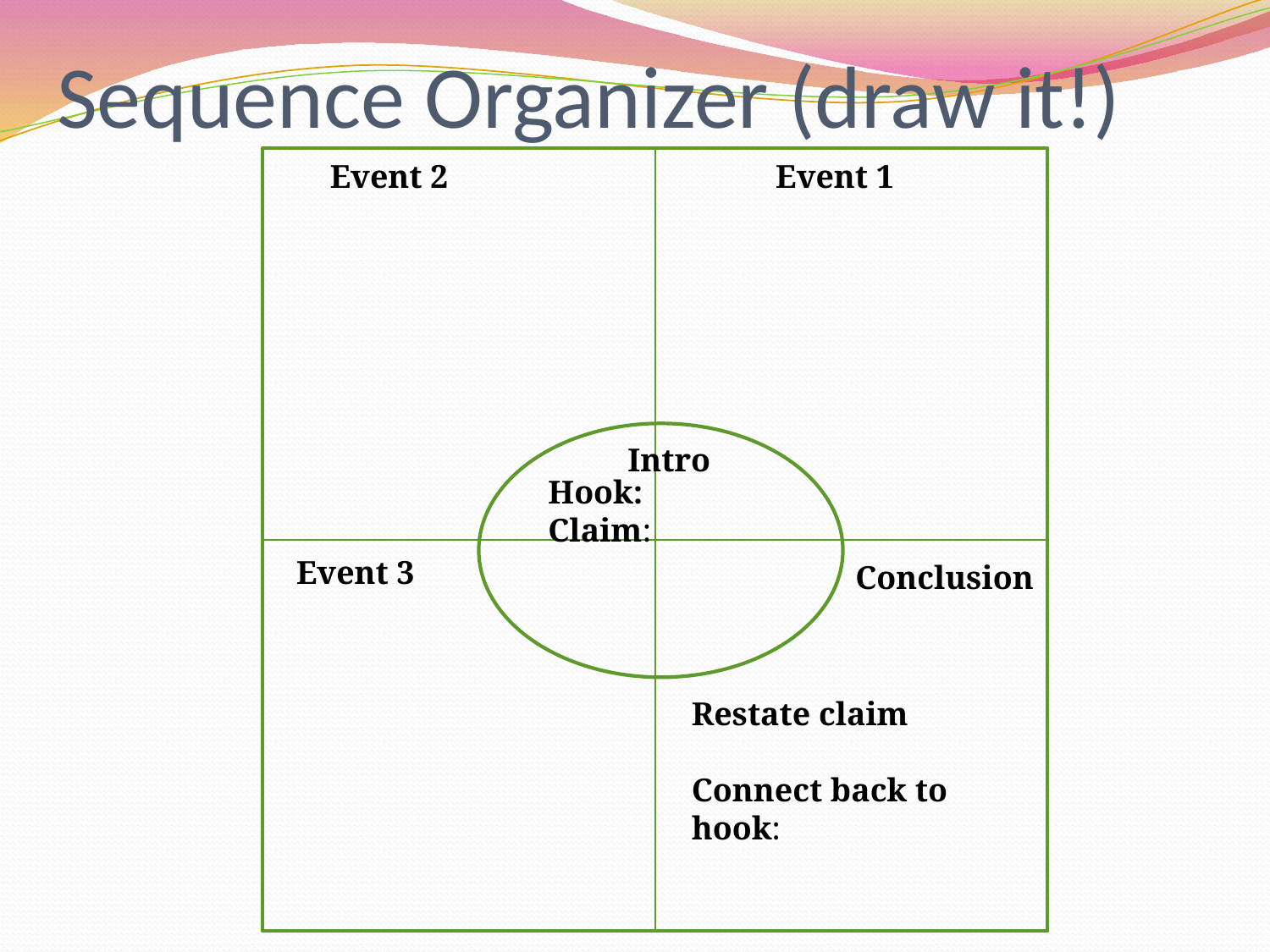

# Sequence Organizer (draw it!)

Event 2
Event 1

Intro
Hook:
Claim:
Event 3
Conclusion
Restate claim

Connect back to hook: